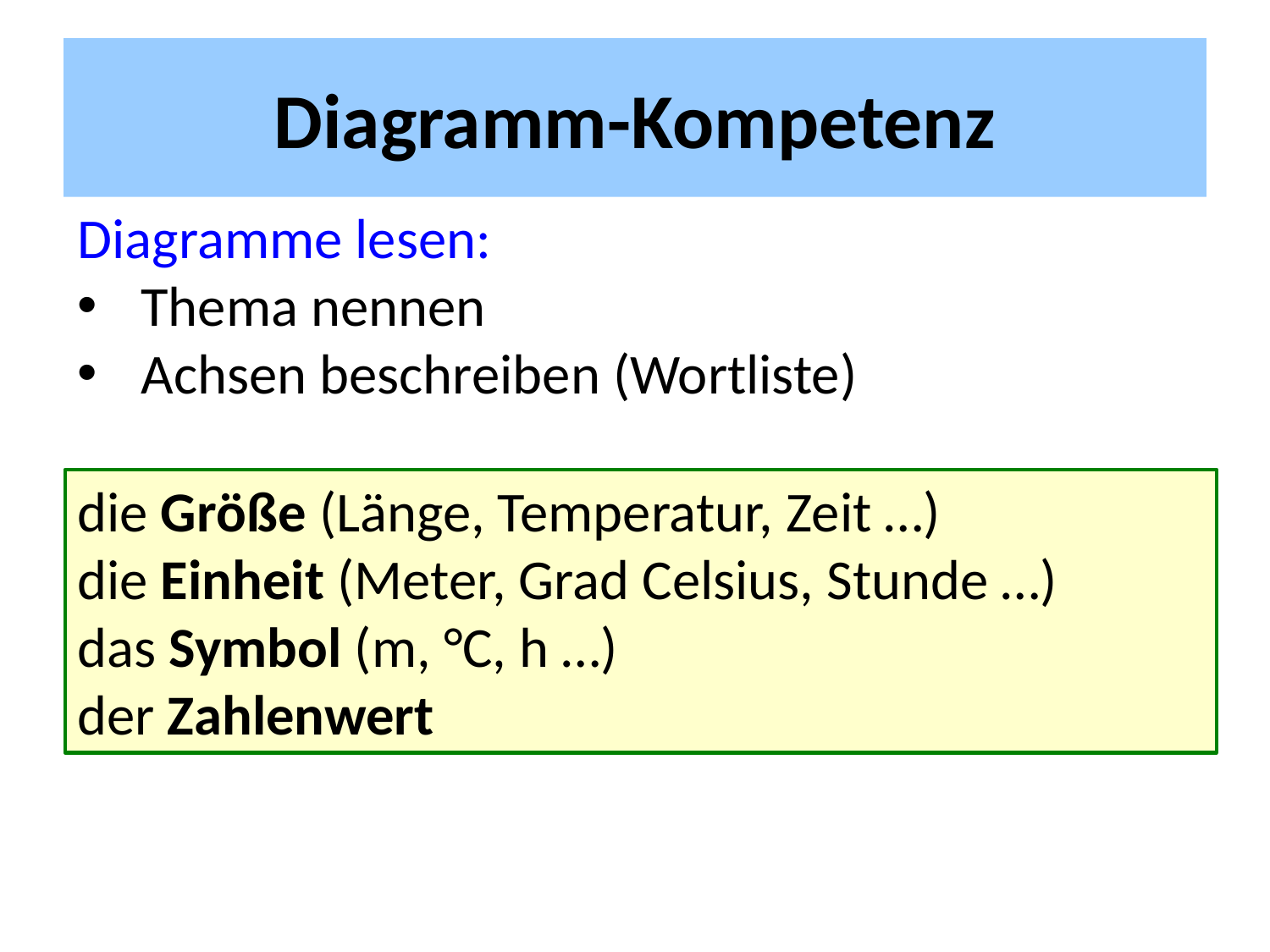

# Diagramm-Kompetenz
Diagramme lesen:
Thema nennen
Achsen beschreiben (Wortliste)
die Größe (Länge, Temperatur, Zeit …)
die Einheit (Meter, Grad Celsius, Stunde …)
das Symbol (m, °C, h …)
der Zahlenwert